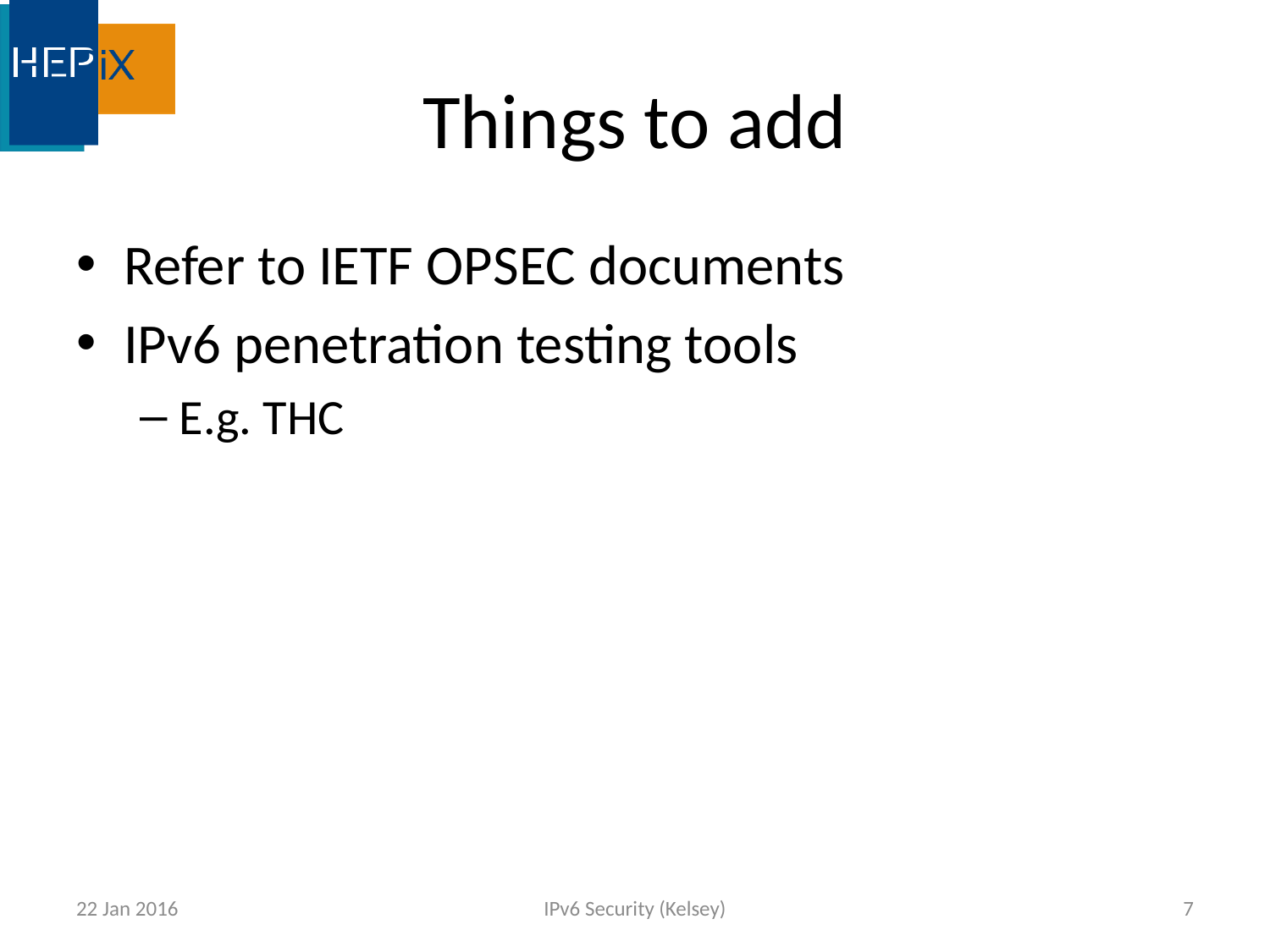

# Things to add
Refer to IETF OPSEC documents
IPv6 penetration testing tools
E.g. THC
22 Jan 2016
IPv6 Security (Kelsey)
7